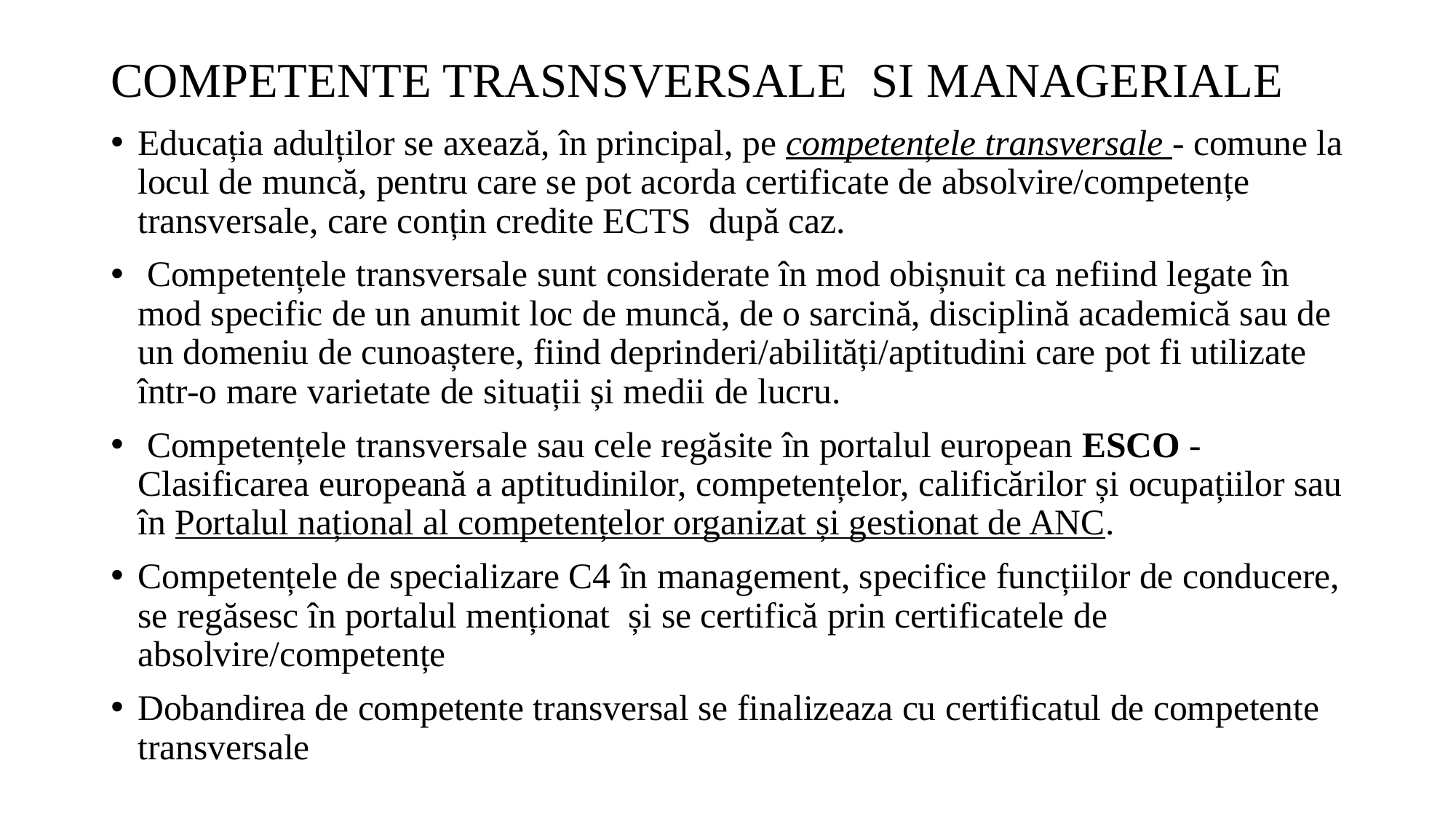

# COMPETENTE TRASNSVERSALE  SI MANAGERIALE
Educația adulților se axează, în principal, pe competențele transversale - comune la locul de muncă, pentru care se pot acorda certificate de absolvire/competențe transversale, care conțin credite ECTS  după caz.
 Competențele transversale sunt considerate în mod obișnuit ca nefiind legate în mod specific de un anumit loc de muncă, de o sarcină, disciplină academică sau de un domeniu de cunoaștere, fiind deprinderi/abilități/aptitudini care pot fi utilizate într-o mare varietate de situații și medii de lucru.
 Competențele transversale sau cele regăsite în portalul european ESCO - Clasificarea europeană a aptitudinilor, competențelor, calificărilor și ocupațiilor sau în Portalul național al competențelor organizat și gestionat de ANC.
Competențele de specializare C4 în management, specifice funcțiilor de conducere, se regăsesc în portalul menționat  și se certifică prin certificatele de absolvire/competențe
Dobandirea de competente transversal se finalizeaza cu certificatul de competente transversale